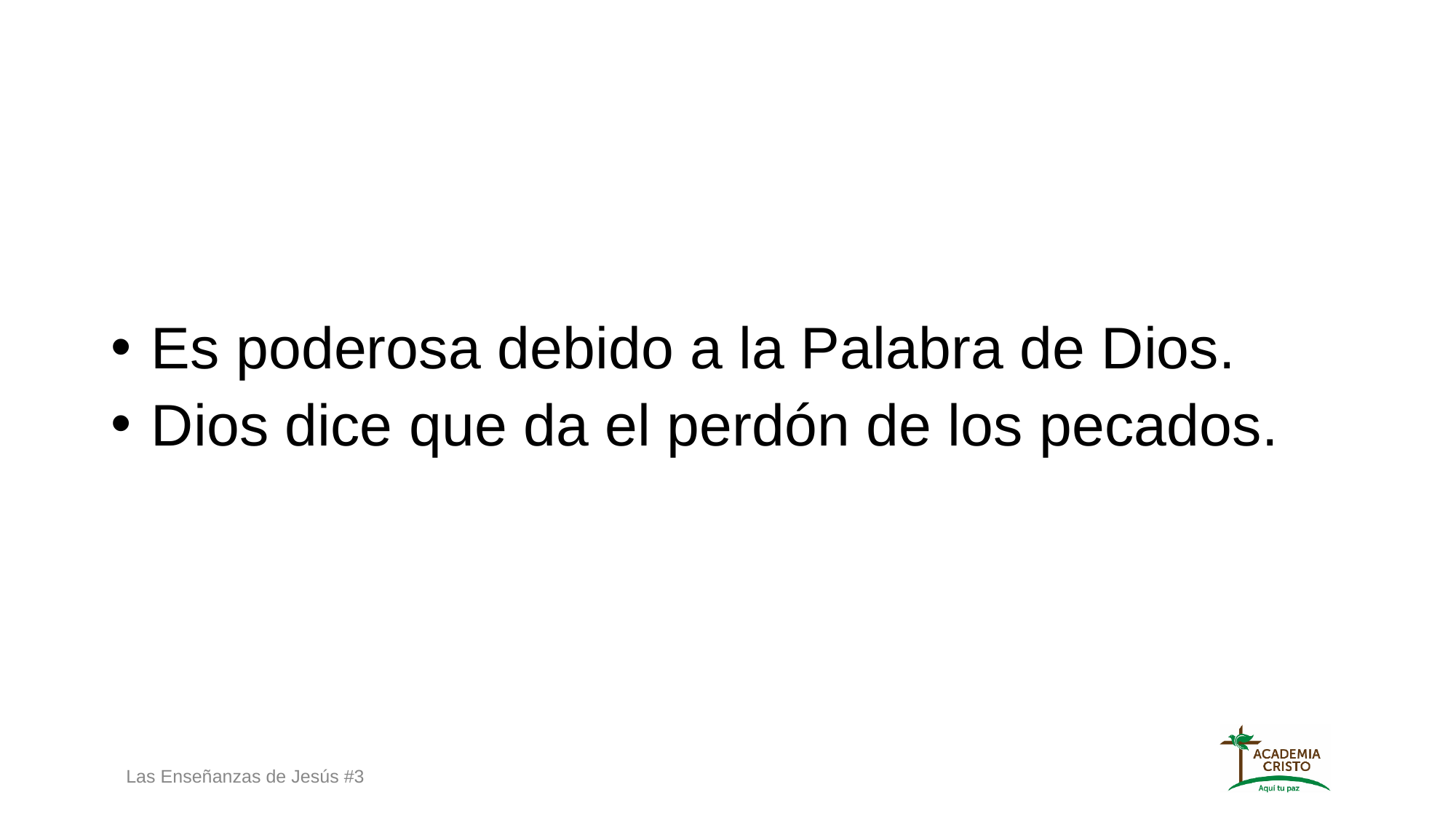

Es poderosa debido a la Palabra de Dios.
 Dios dice que da el perdón de los pecados.
Las Enseñanzas de Jesús #3